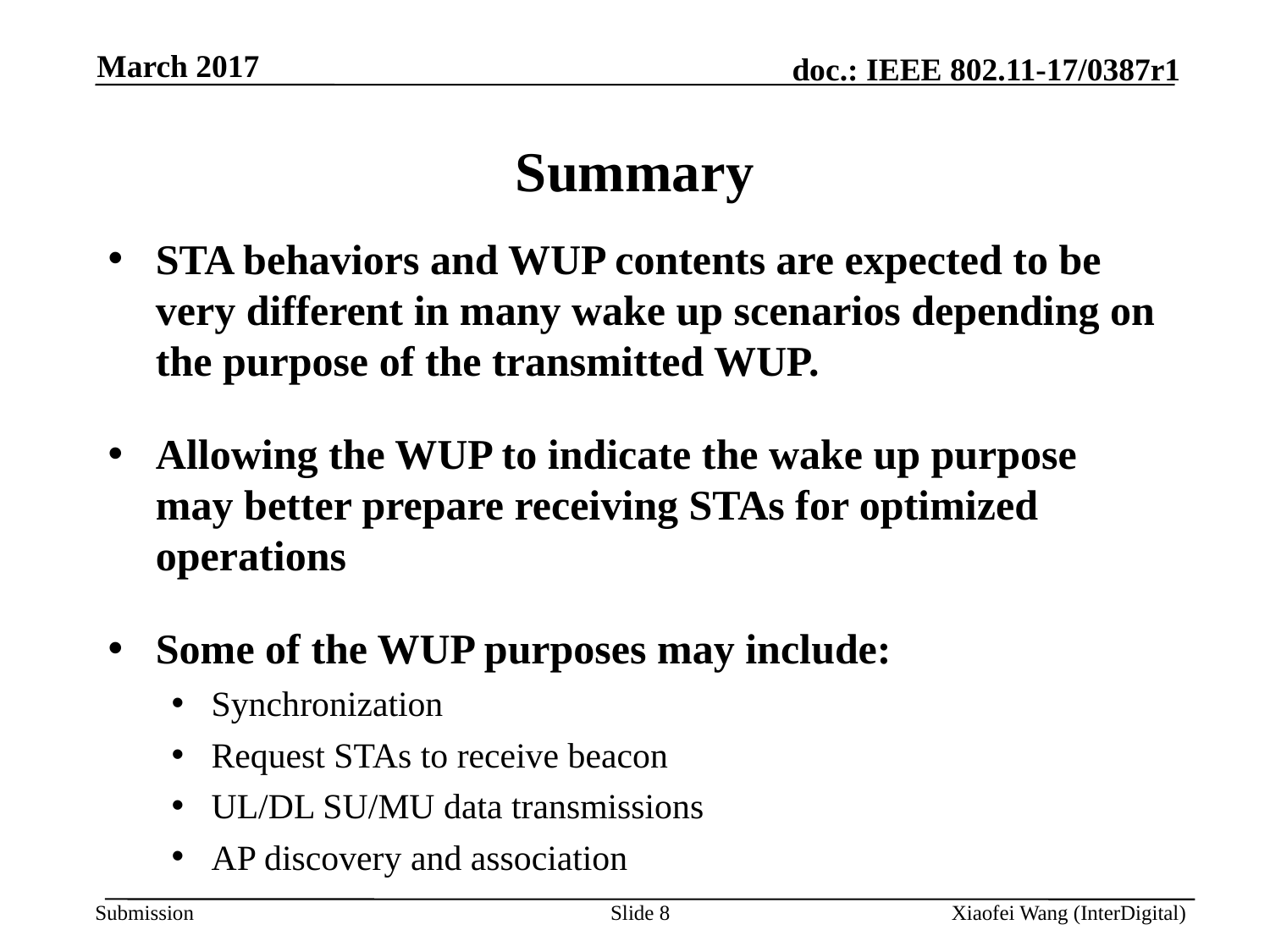

March 2017
# Summary
STA behaviors and WUP contents are expected to be very different in many wake up scenarios depending on the purpose of the transmitted WUP.

Allowing the WUP to indicate the wake up purpose may better prepare receiving STAs for optimized operations

Some of the WUP purposes may include:
Synchronization
Request STAs to receive beacon
UL/DL SU/MU data transmissions
AP discovery and association
Slide 8
Xiaofei Wang (InterDigital)